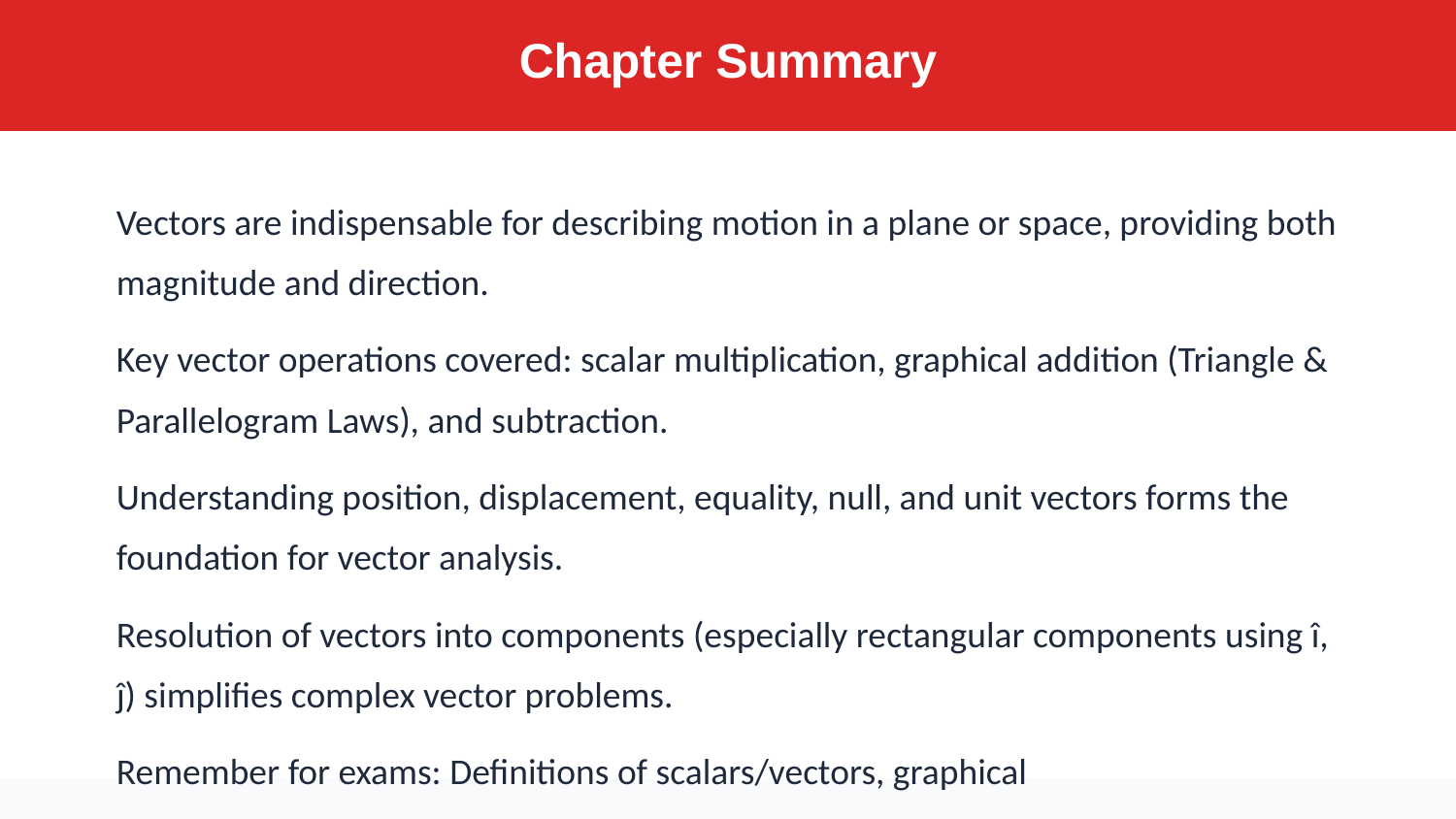

Chapter Summary
Vectors are indispensable for describing motion in a plane or space, providing both magnitude and direction.
Key vector operations covered: scalar multiplication, graphical addition (Triangle & Parallelogram Laws), and subtraction.
Understanding position, displacement, equality, null, and unit vectors forms the foundation for vector analysis.
Resolution of vectors into components (especially rectangular components using î, ĵ) simplifies complex vector problems.
Remember for exams: Definitions of scalars/vectors, graphical addition/subtraction, properties of vector operations, and how to resolve a vector.